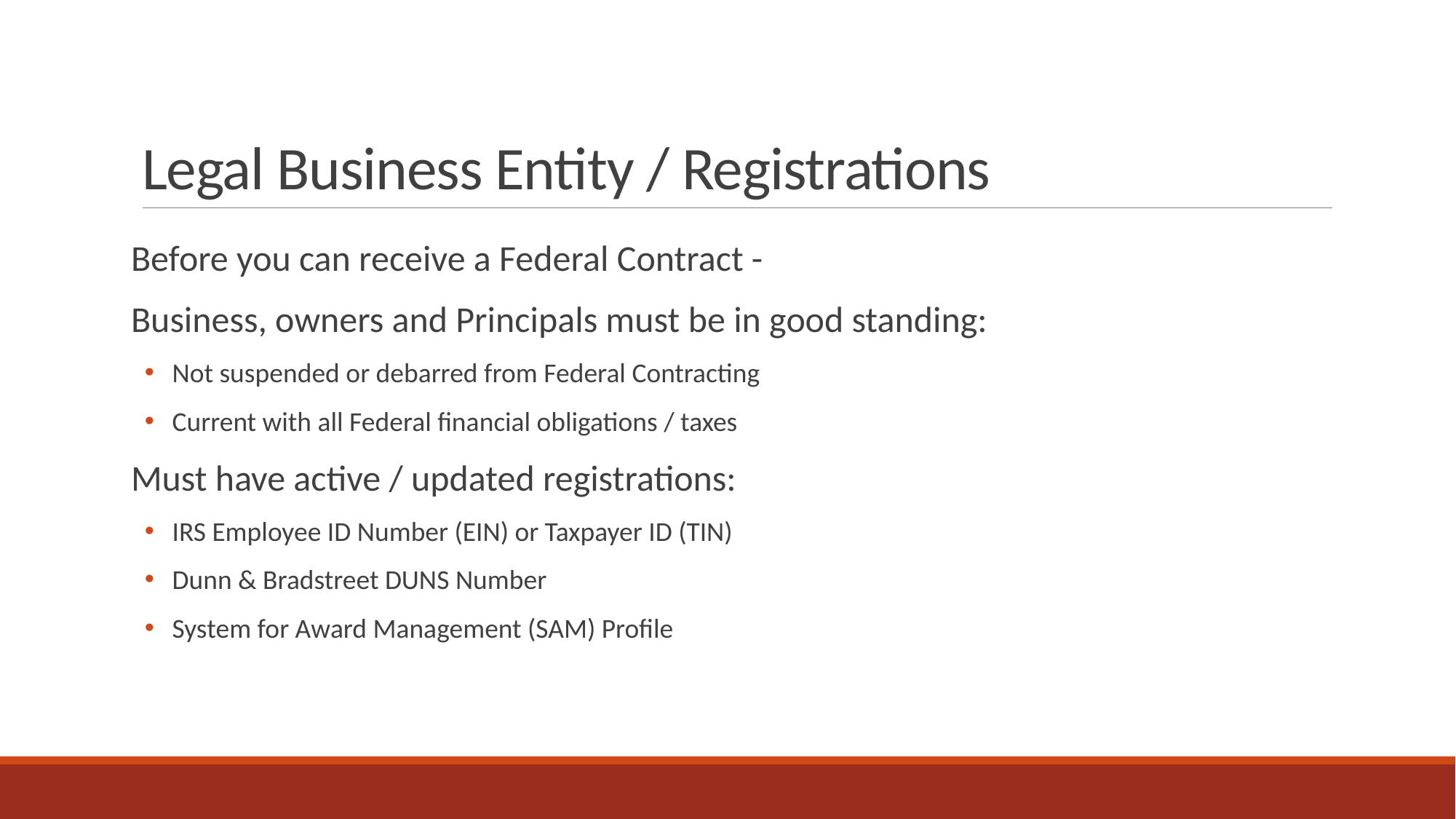

# Legal Business Entity / Registrations
Before you can receive a Federal Contract -
Business, owners and Principals must be in good standing:
Not suspended or debarred from Federal Contracting
Current with all Federal financial obligations / taxes
Must have active / updated registrations:
IRS Employee ID Number (EIN) or Taxpayer ID (TIN)
Dunn & Bradstreet DUNS Number
System for Award Management (SAM) Profile